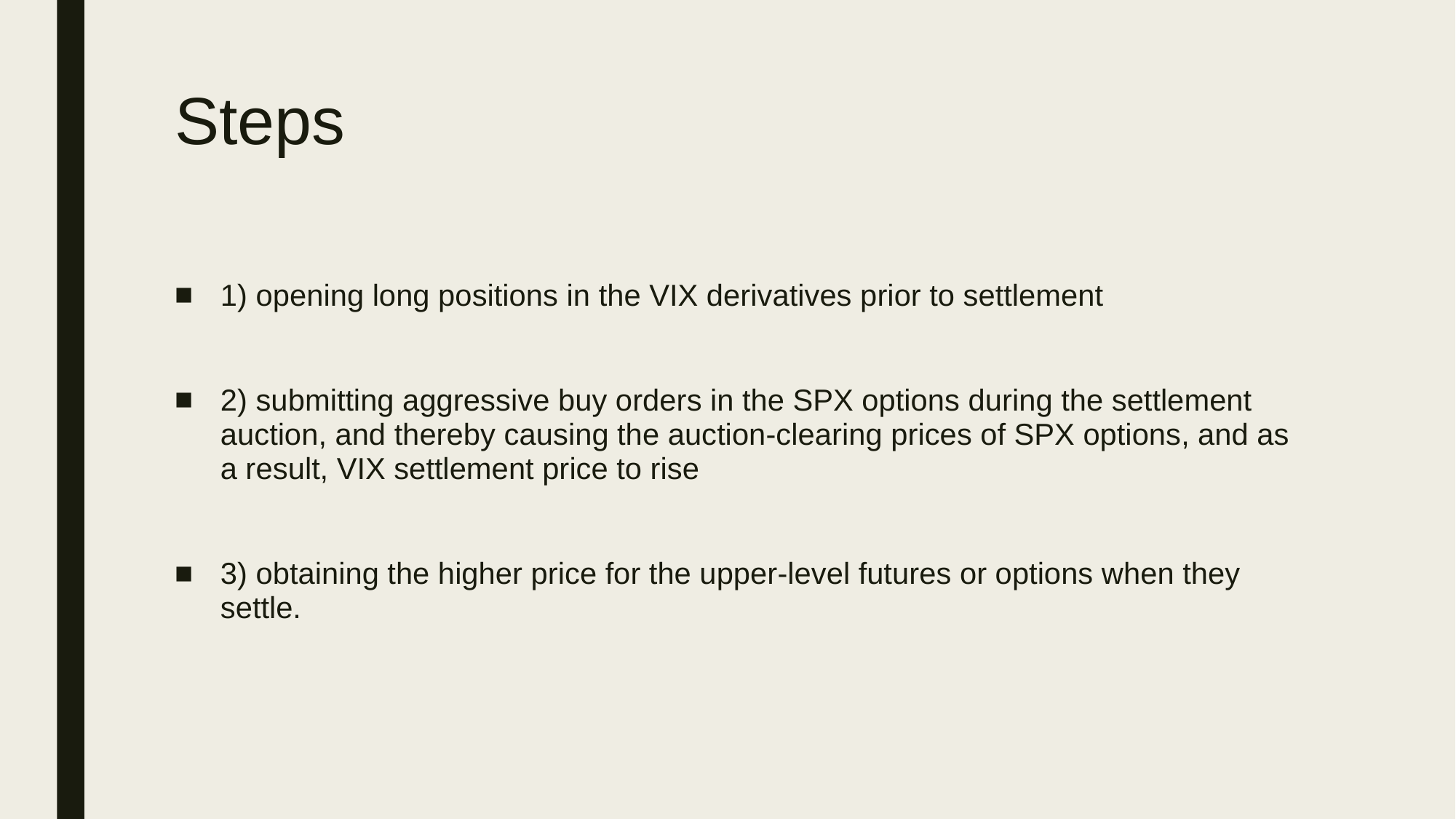

# Steps
1) opening long positions in the VIX derivatives prior to settlement

2) submitting aggressive buy orders in the SPX options during the settlement auction, and thereby causing the auction-clearing prices of SPX options, and as a result, VIX settlement price to rise

3) obtaining the higher price for the upper-level futures or options when they settle.